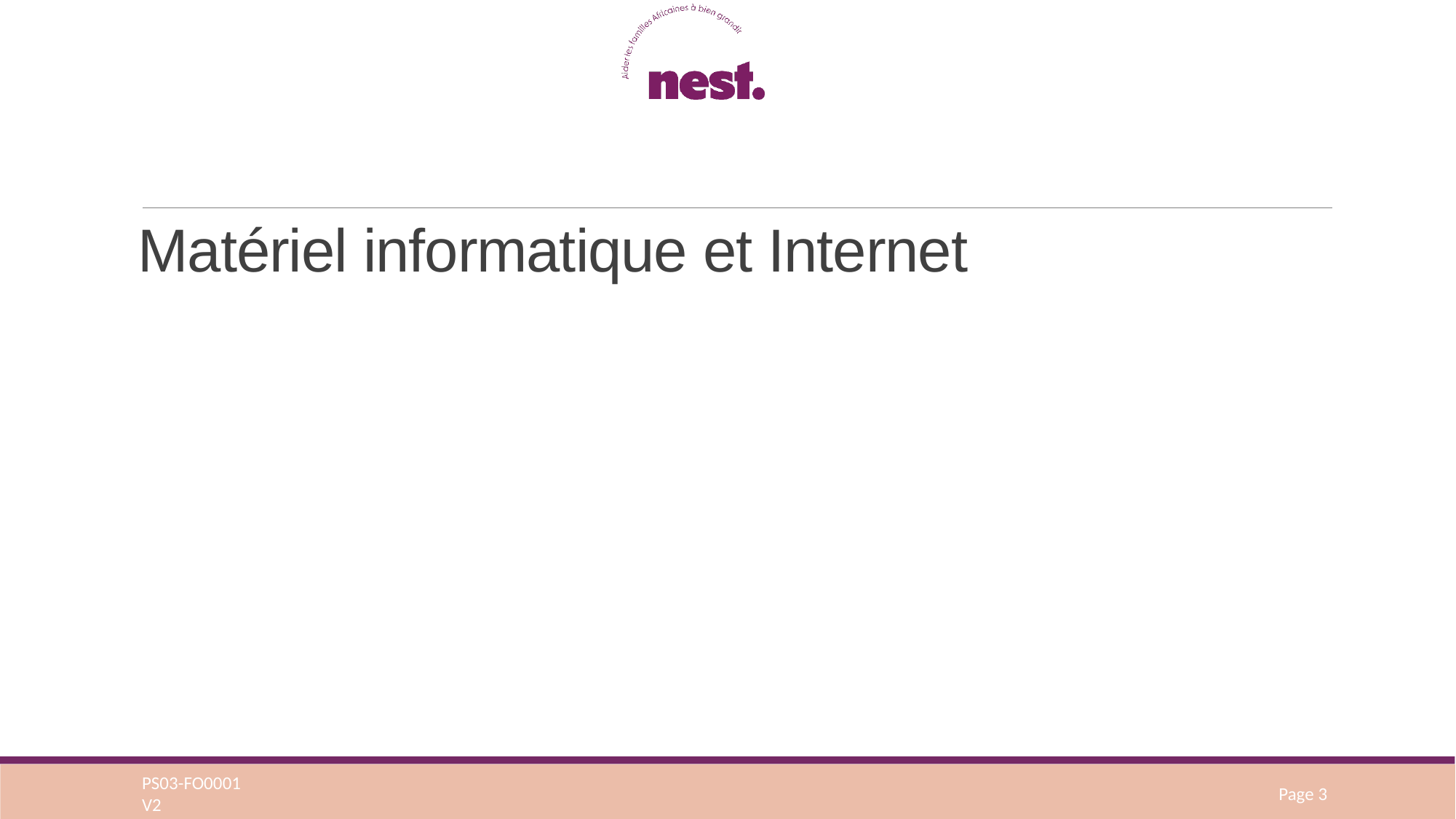

# Matériel informatique et Internet
PS03-FO0001
V2
Page 3